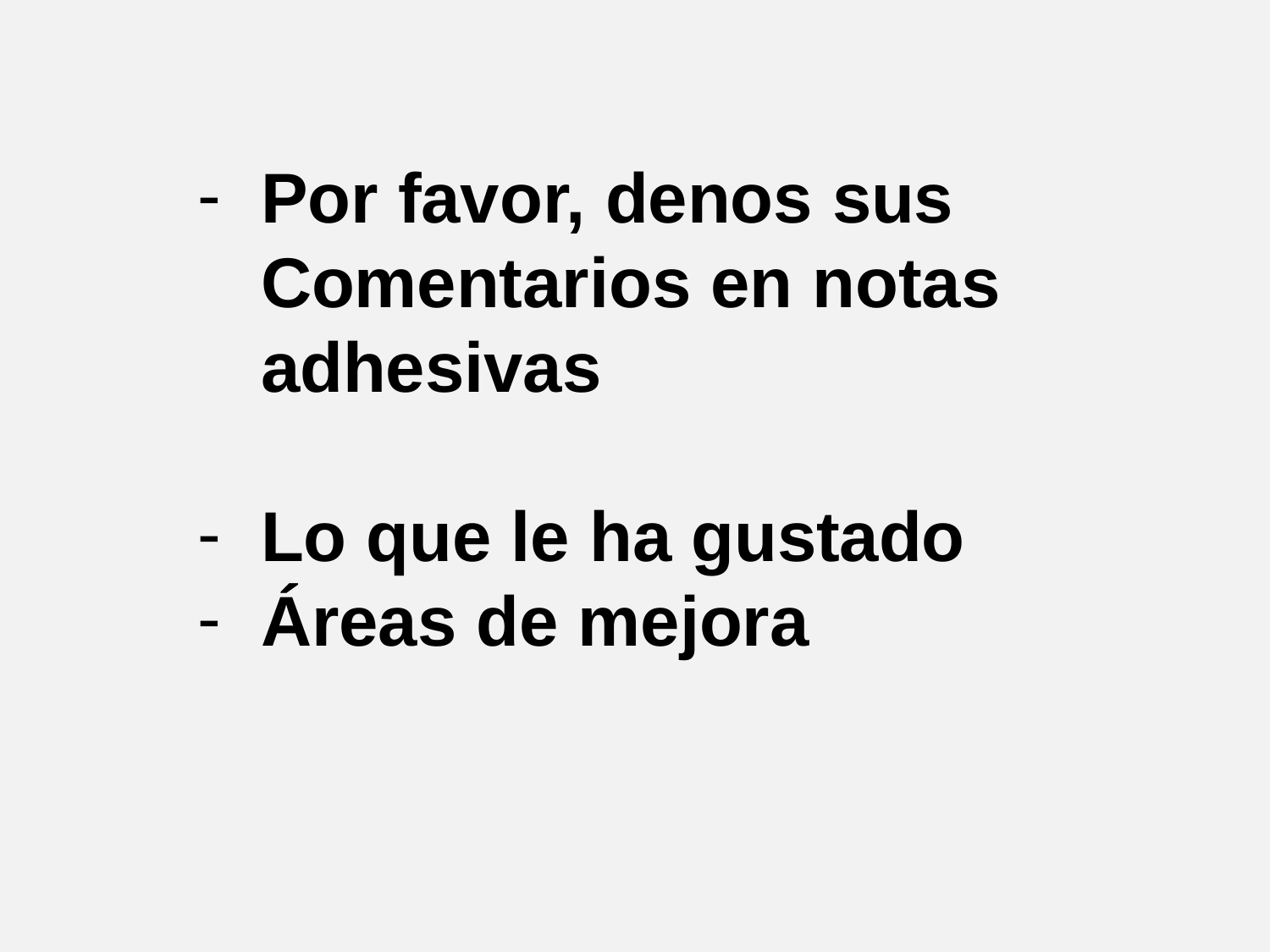

Por favor, denos sus Comentarios en notas adhesivas

Lo que le ha gustado
Áreas de mejora